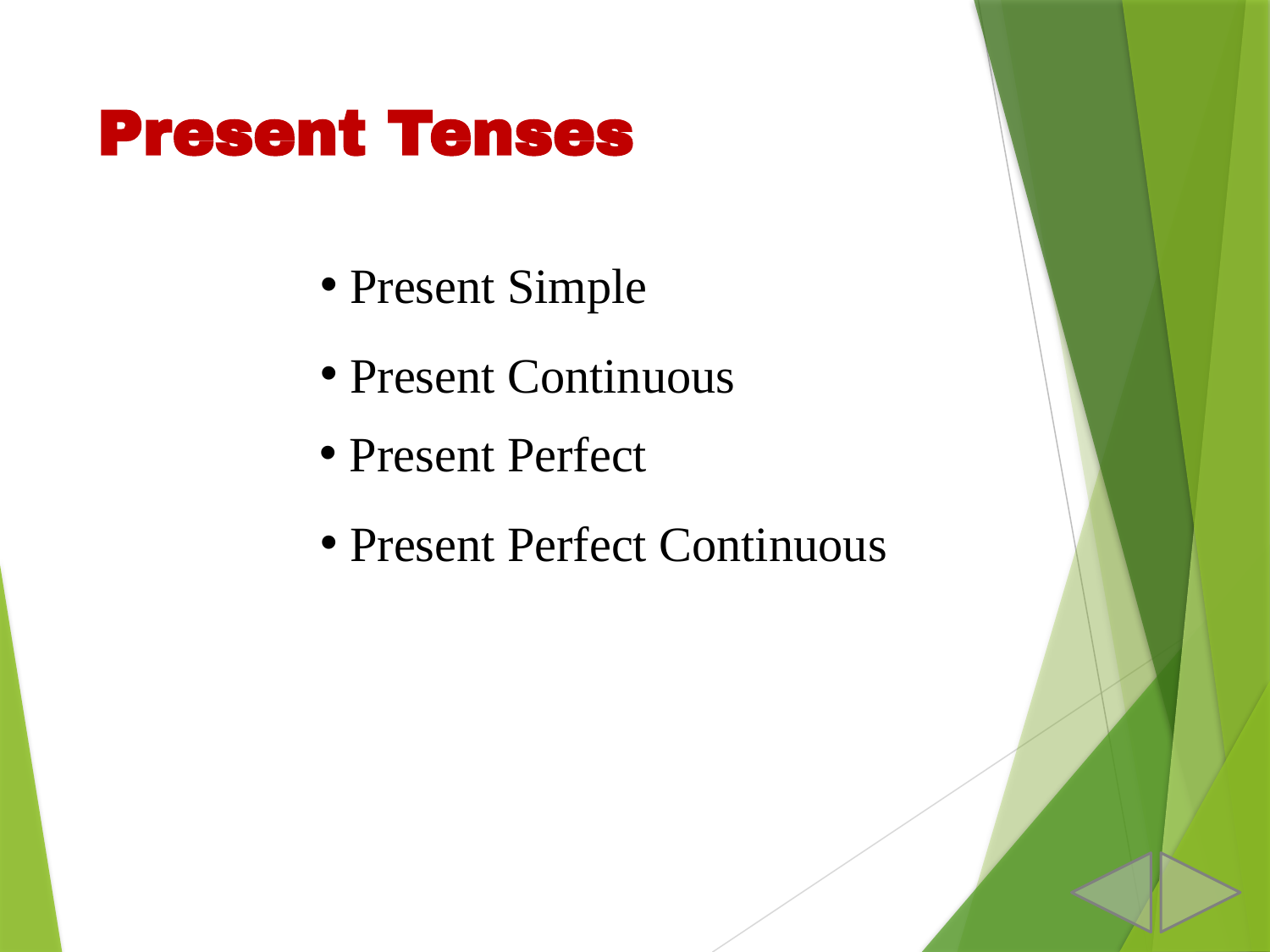

# Present Tenses
 Present Simple

 Present Continuous
 Present Perfect
 Present Perfect Continuous